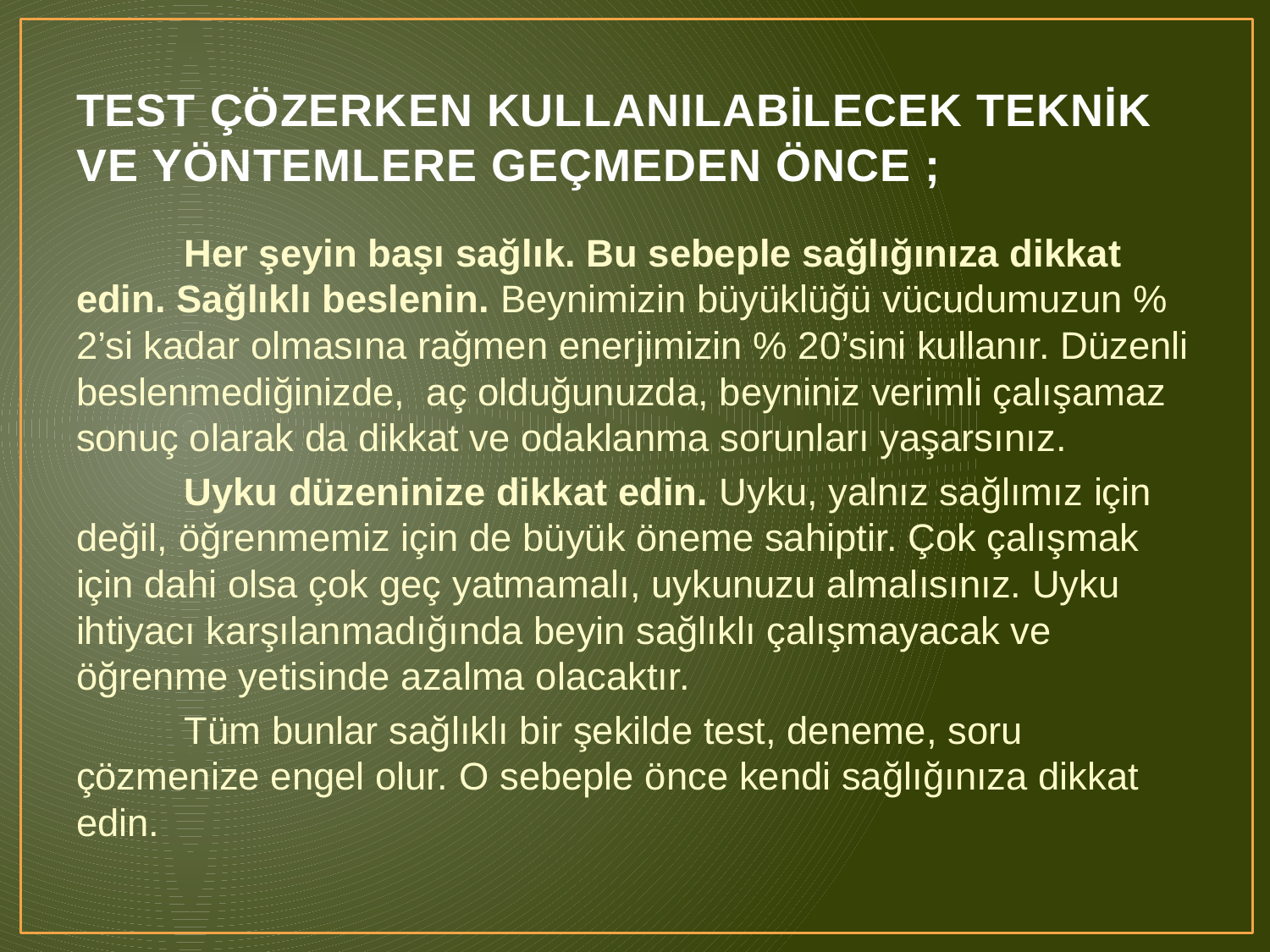

# TEST ÇÖZERKEN KULLANILABİLECEK TEKNİK VE YÖNTEMLERE GEÇMEDEN ÖNCE ;
          Her şeyin başı sağlık. Bu sebeple sağlığınıza dikkat edin. Sağlıklı beslenin. Beynimizin büyüklüğü vücudumuzun % 2’si kadar olmasına rağmen enerjimizin % 20’sini kullanır. Düzenli beslenmediğinizde,  aç olduğunuzda, beyniniz verimli çalışamaz sonuç olarak da dikkat ve odaklanma sorunları yaşarsınız.
          Uyku düzeninize dikkat edin. Uyku, yalnız sağlımız için değil, öğrenmemiz için de büyük öneme sahiptir. Çok çalışmak için dahi olsa çok geç yatmamalı, uykunuzu almalısınız. Uyku ihtiyacı karşılanmadığında beyin sağlıklı çalışmayacak ve öğrenme yetisinde azalma olacaktır.
          Tüm bunlar sağlıklı bir şekilde test, deneme, soru çözmenize engel olur. O sebeple önce kendi sağlığınıza dikkat edin.